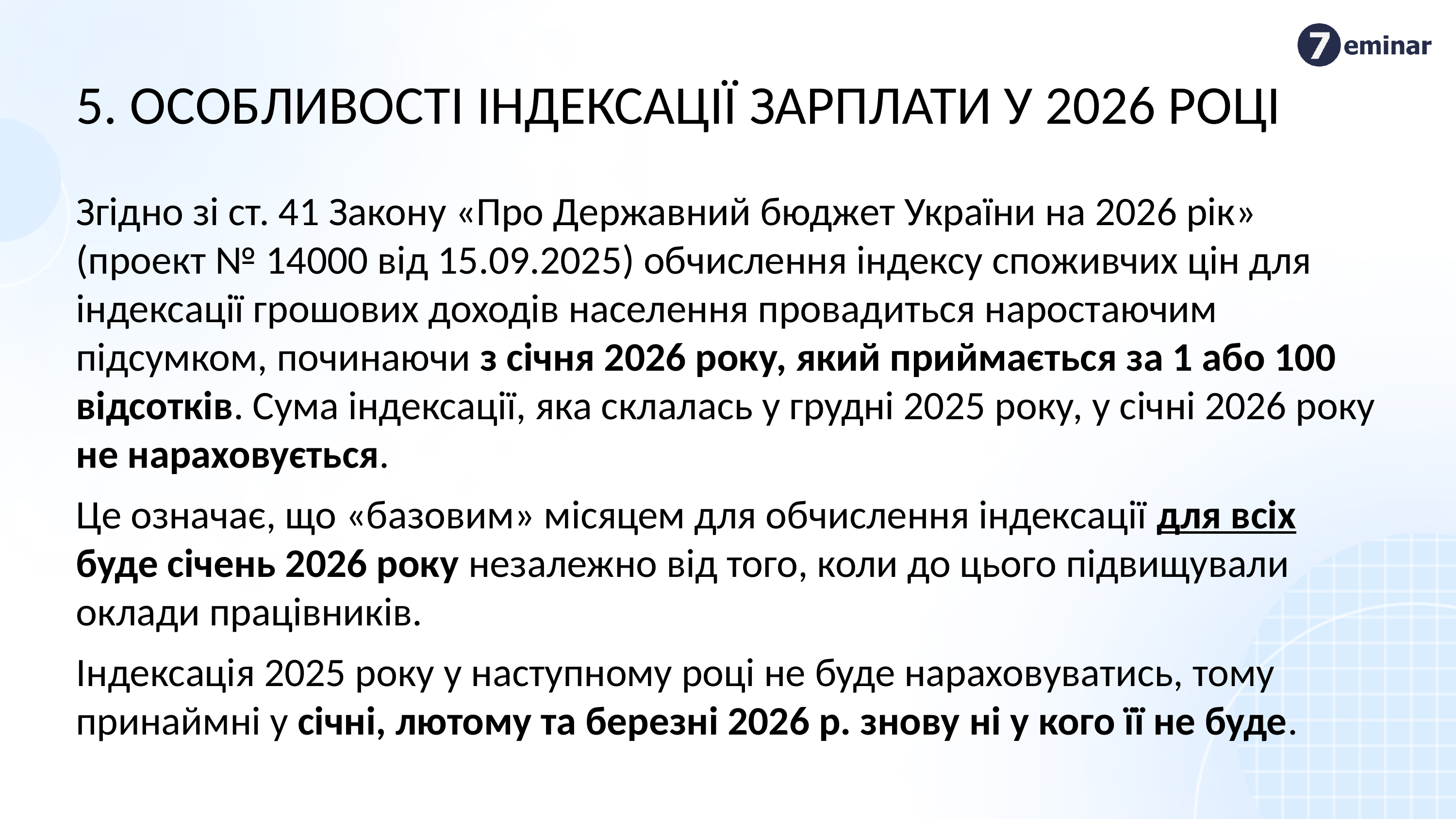

5. ОСОБЛИВОСТІ індексації зарплати у 2026 році
Згідно зі ст. 41 Закону «Про Державний бюджет України на 2026 рік» (проект № 14000 від 15.09.2025) обчислення індексу споживчих цін для індексації грошових доходів населення провадиться наростаючим підсумком, починаючи з січня 2026 року, який приймається за 1 або 100 відсотків. Сума індексації, яка склалась у грудні 2025 року, у січні 2026 року не нараховується.
Це означає, що «базовим» місяцем для обчислення індексації для всіх буде січень 2026 року незалежно від того, коли до цього підвищували оклади працівників.
Індексація 2025 року у наступному році не буде нараховуватись, тому принаймні у січні, лютому та березні 2026 р. знову ні у кого її не буде.
20